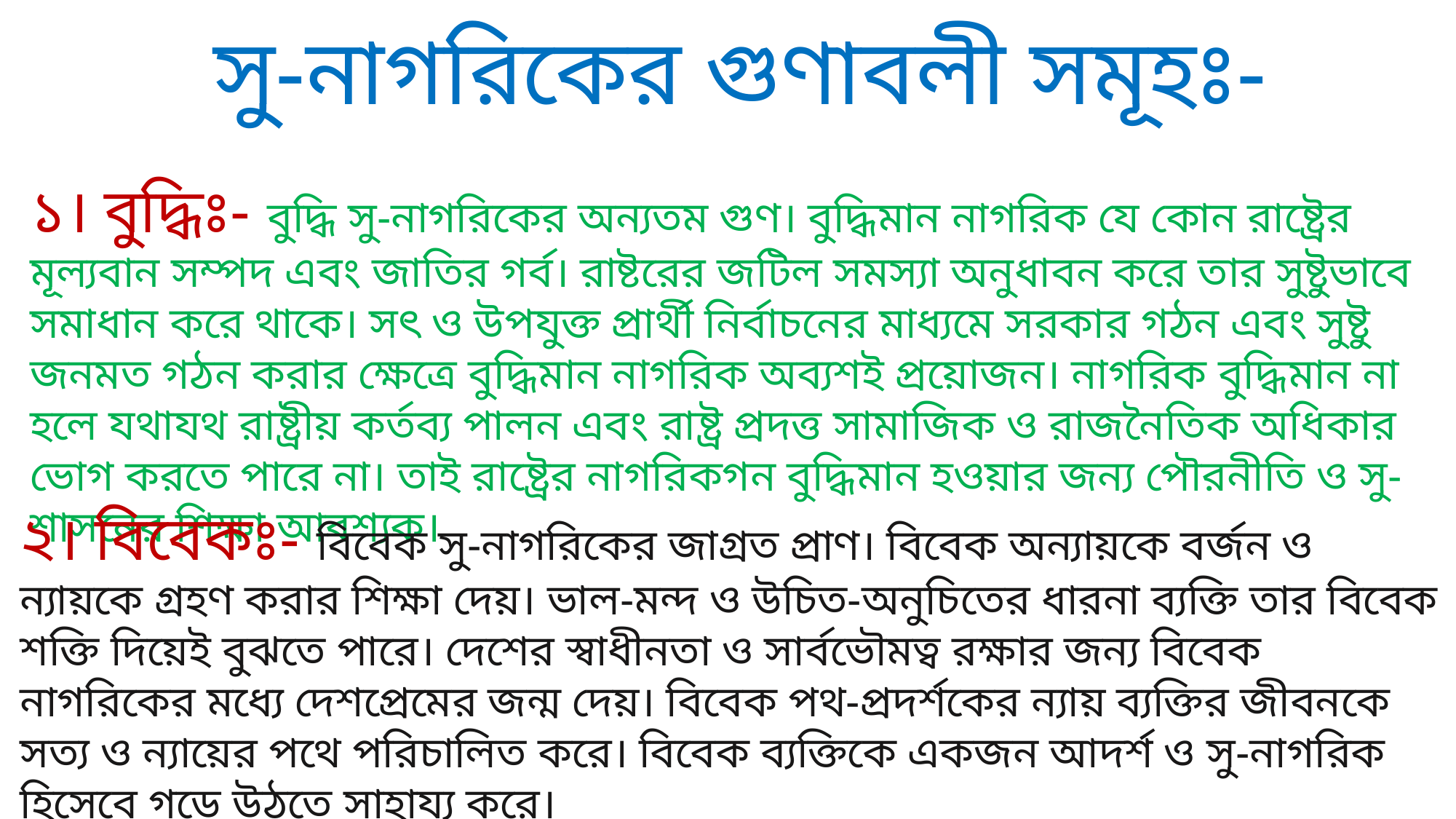

সু-নাগরিকের গুণাবলী সমূহঃ-
১। বুদ্ধিঃ- বুদ্ধি সু-নাগরিকের অন্যতম গুণ। বুদ্ধিমান নাগরিক যে কোন রাষ্ট্রের মূল্যবান সম্পদ এবং জাতির গর্ব। রাষ্টরের জটিল সমস্যা অনুধাবন করে তার সুষ্টুভাবে সমাধান করে থাকে। সৎ ও উপযুক্ত প্রার্থী নির্বাচনের মাধ্যমে সরকার গঠন এবং সুষ্টু জনমত গঠন করার ক্ষেত্রে বুদ্ধিমান নাগরিক অব্যশই প্রয়োজন। নাগরিক বুদ্ধিমান না হলে যথাযথ রাষ্ট্রীয় কর্তব্য পালন এবং রাষ্ট্র প্রদত্ত সামাজিক ও রাজনৈতিক অধিকার ভোগ করতে পারে না। তাই রাষ্ট্রের নাগরিকগন বুদ্ধিমান হওয়ার জন্য পৌরনীতি ও সু-শাসনের শিক্ষা আবশ্যক।
২। বিবেকঃ- বিবেক সু-নাগরিকের জাগ্রত প্রাণ। বিবেক অন্যায়কে বর্জন ও ন্যায়কে গ্রহণ করার শিক্ষা দেয়। ভাল-মন্দ ও উচিত-অনুচিতের ধারনা ব্যক্তি তার বিবেক শক্তি দিয়েই বুঝতে পারে। দেশের স্বাধীনতা ও সার্বভৌমত্ব রক্ষার জন্য বিবেক নাগরিকের মধ্যে দেশপ্রেমের জন্ম দেয়। বিবেক পথ-প্রদর্শকের ন্যায় ব্যক্তির জীবনকে সত্য ও ন্যায়ের পথে পরিচালিত করে। বিবেক ব্যক্তিকে একজন আদর্শ ও সু-নাগরিক হিসেবে গড়ে উঠতে সাহায্য করে।